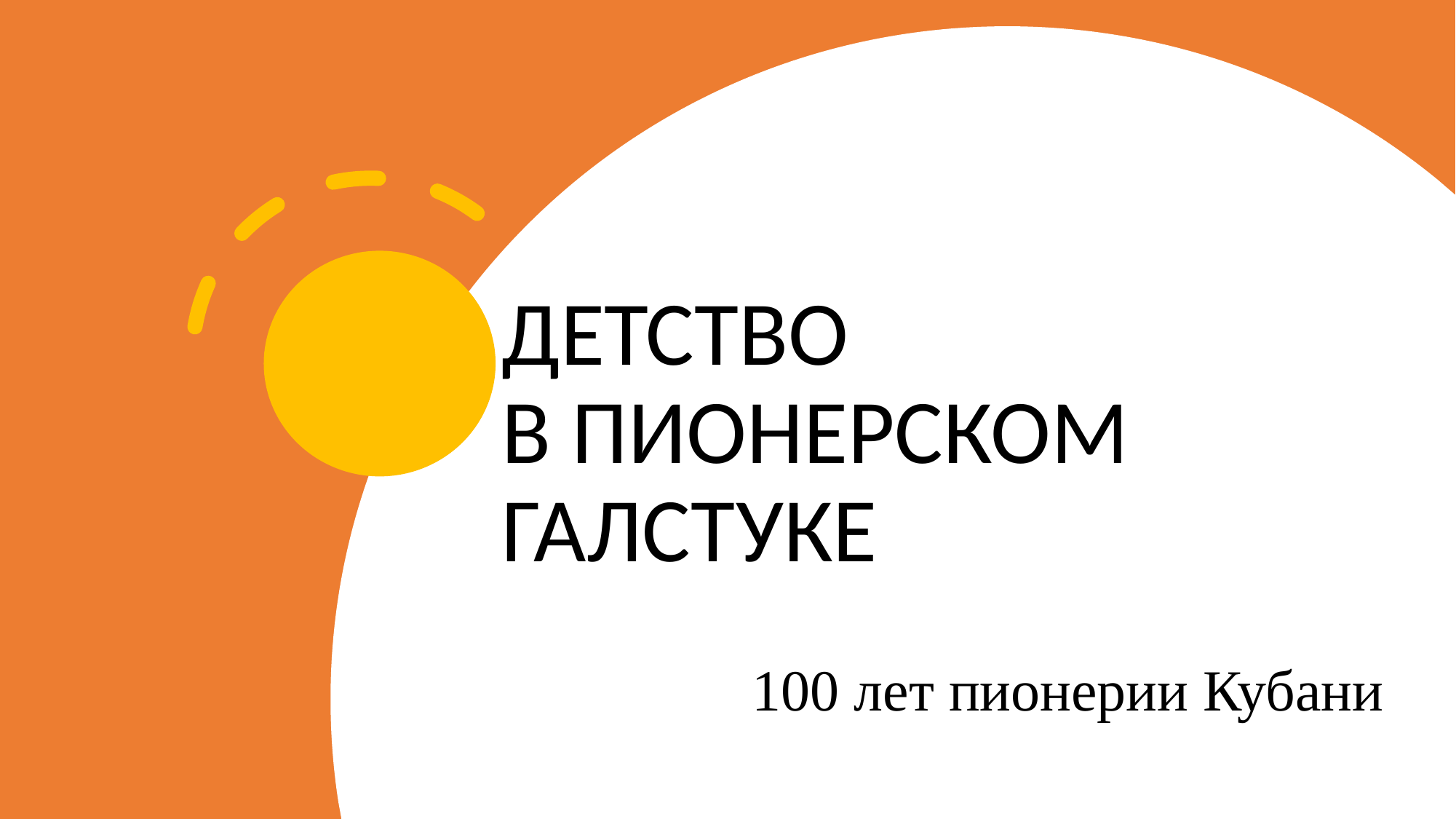

# ДЕТСТВО В ПИОНЕРСКОМ ГАЛСТУКЕ

100 лет пионерии Кубани